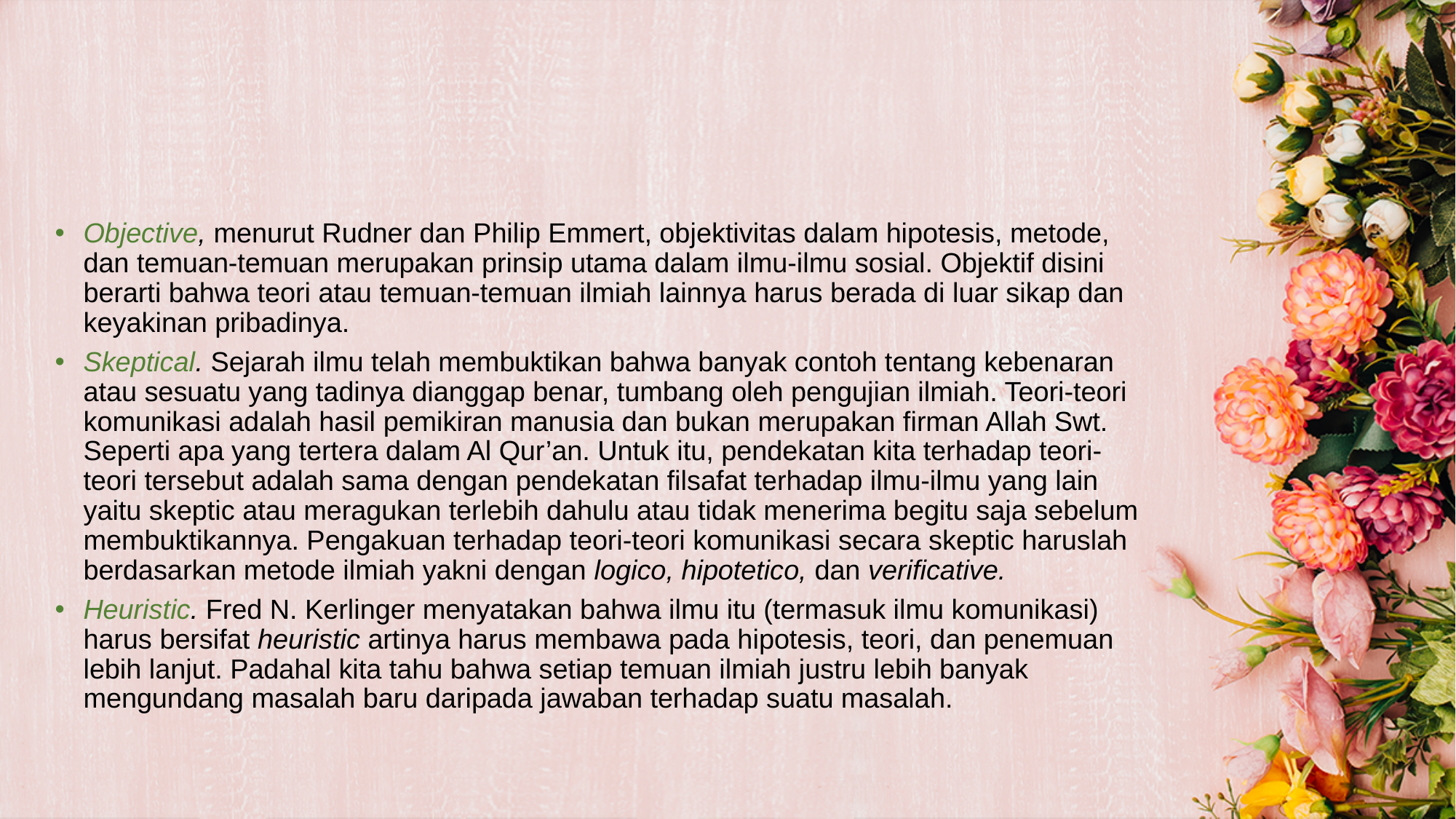

#
Objective, menurut Rudner dan Philip Emmert, objektivitas dalam hipotesis, metode, dan temuan-temuan merupakan prinsip utama dalam ilmu-ilmu sosial. Objektif disini berarti bahwa teori atau temuan-temuan ilmiah lainnya harus berada di luar sikap dan keyakinan pribadinya.
Skeptical. Sejarah ilmu telah membuktikan bahwa banyak contoh tentang kebenaran atau sesuatu yang tadinya dianggap benar, tumbang oleh pengujian ilmiah. Teori-teori komunikasi adalah hasil pemikiran manusia dan bukan merupakan firman Allah Swt. Seperti apa yang tertera dalam Al Qur’an. Untuk itu, pendekatan kita terhadap teori-teori tersebut adalah sama dengan pendekatan filsafat terhadap ilmu-ilmu yang lain yaitu skeptic atau meragukan terlebih dahulu atau tidak menerima begitu saja sebelum membuktikannya. Pengakuan terhadap teori-teori komunikasi secara skeptic haruslah berdasarkan metode ilmiah yakni dengan logico, hipotetico, dan verificative.
Heuristic. Fred N. Kerlinger menyatakan bahwa ilmu itu (termasuk ilmu komunikasi) harus bersifat heuristic artinya harus membawa pada hipotesis, teori, dan penemuan lebih lanjut. Padahal kita tahu bahwa setiap temuan ilmiah justru lebih banyak mengundang masalah baru daripada jawaban terhadap suatu masalah.